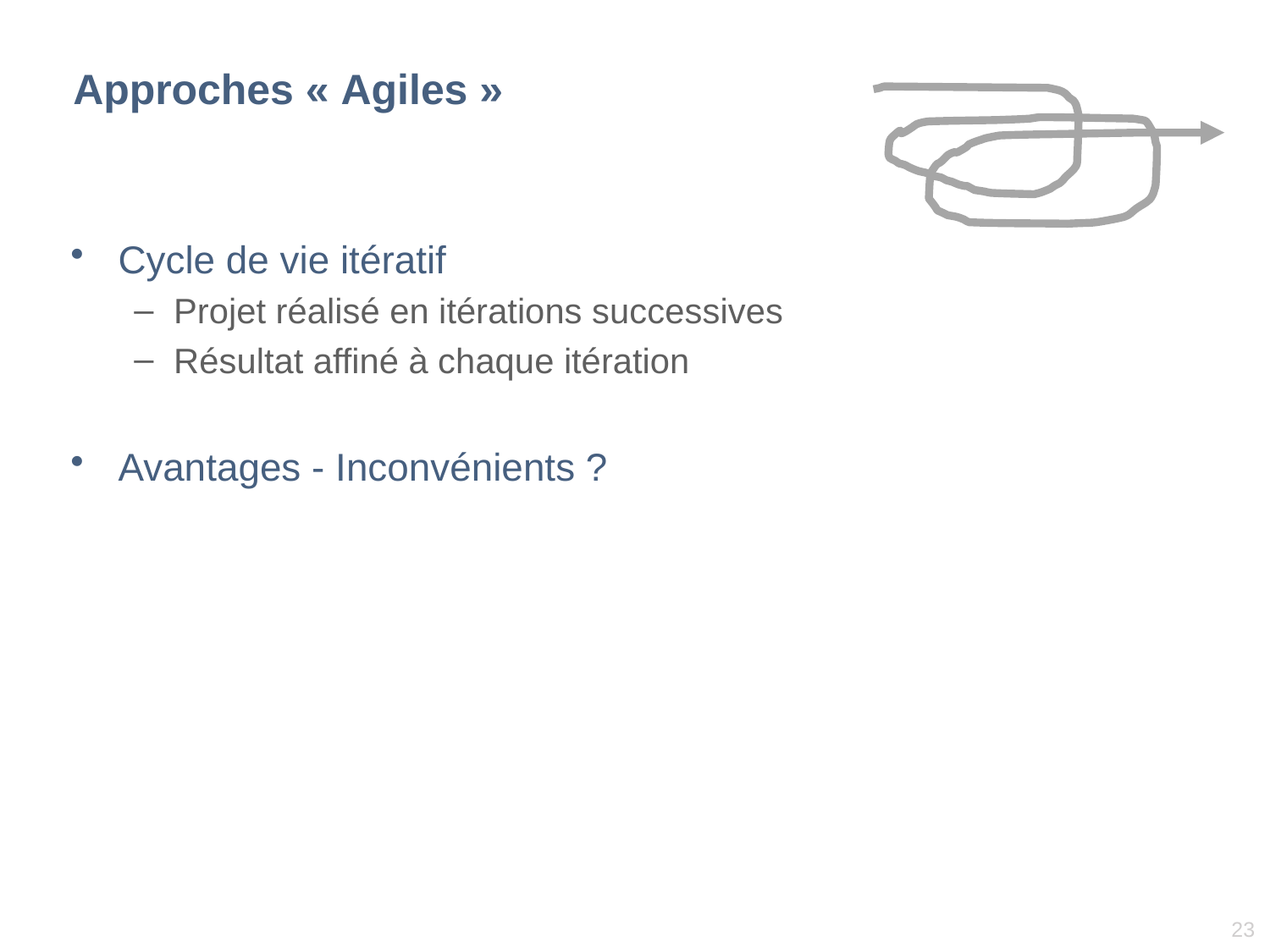

# Approches « Agiles »

Cycle de vie itératif
Projet réalisé en itérations successives
Résultat affiné à chaque itération

Avantages - Inconvénients ?